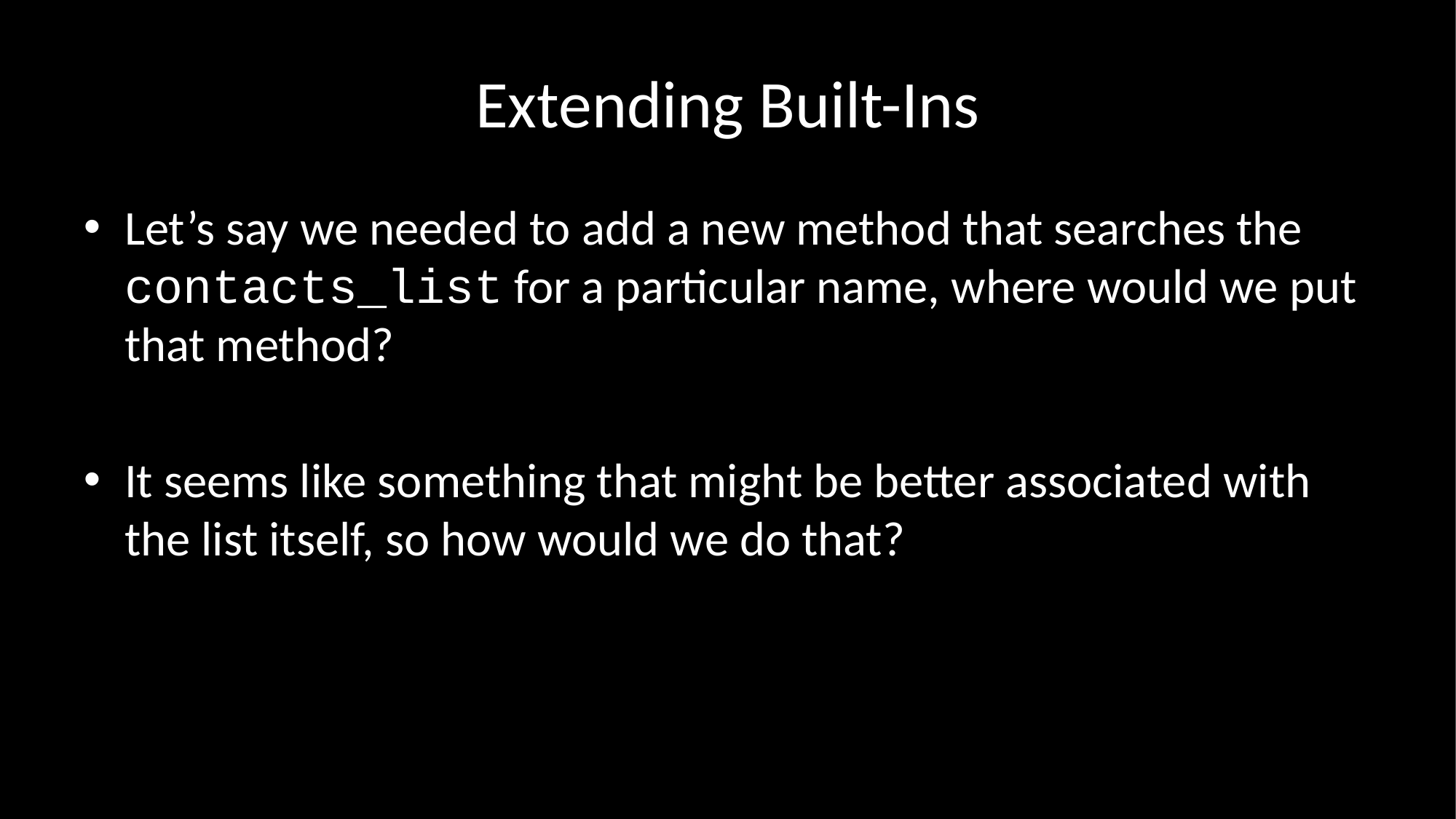

# Extending Built-Ins
Let’s say we needed to add a new method that searches the contacts_list for a particular name, where would we put that method?

It seems like something that might be better associated with the list itself, so how would we do that?